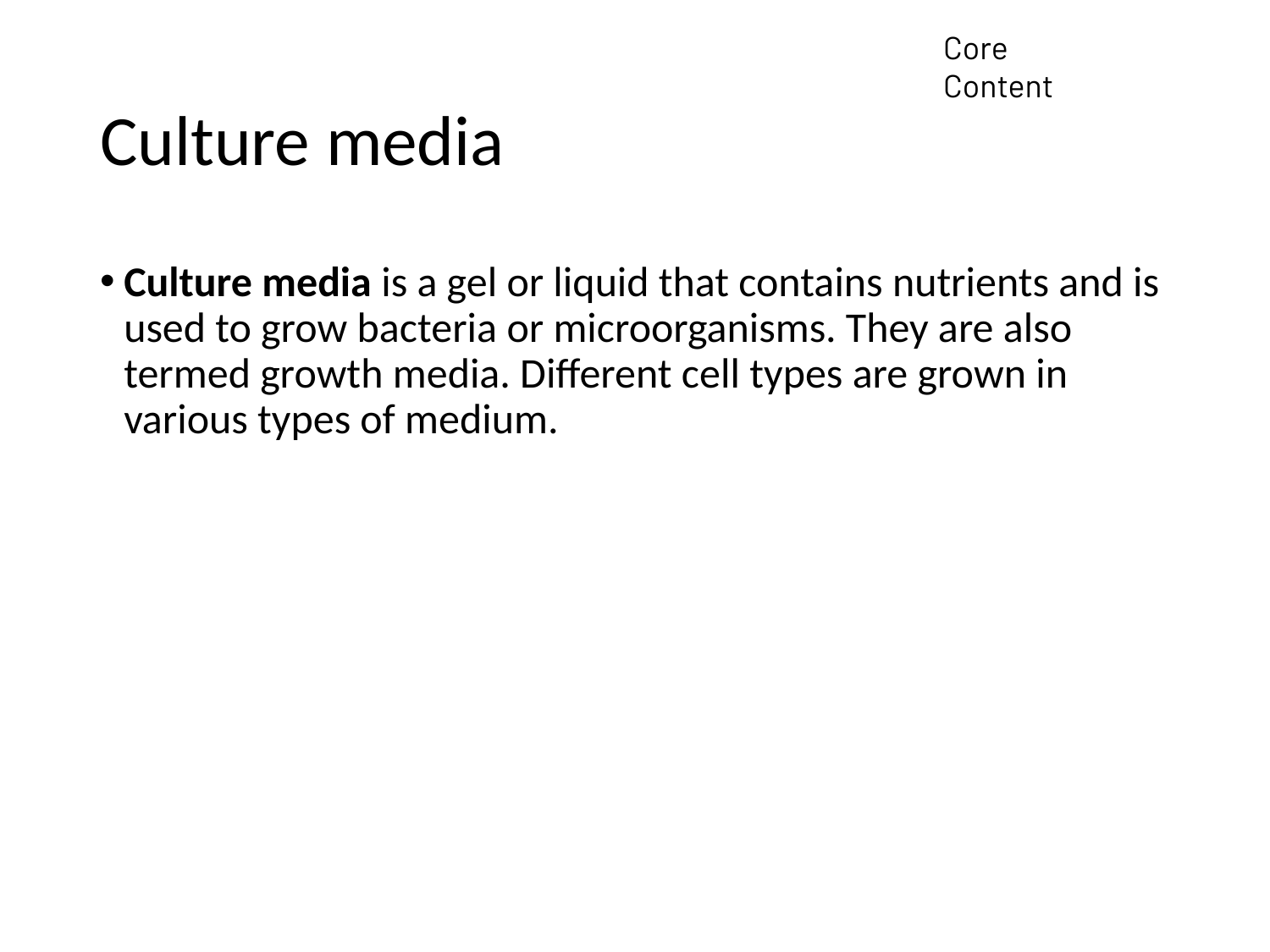

Pathology	core
Core Content
# Culture media
Culture media is a gel or liquid that contains nutrients and is used to grow bacteria or microorganisms. They are also termed growth media. Different cell types are grown in various types of medium.